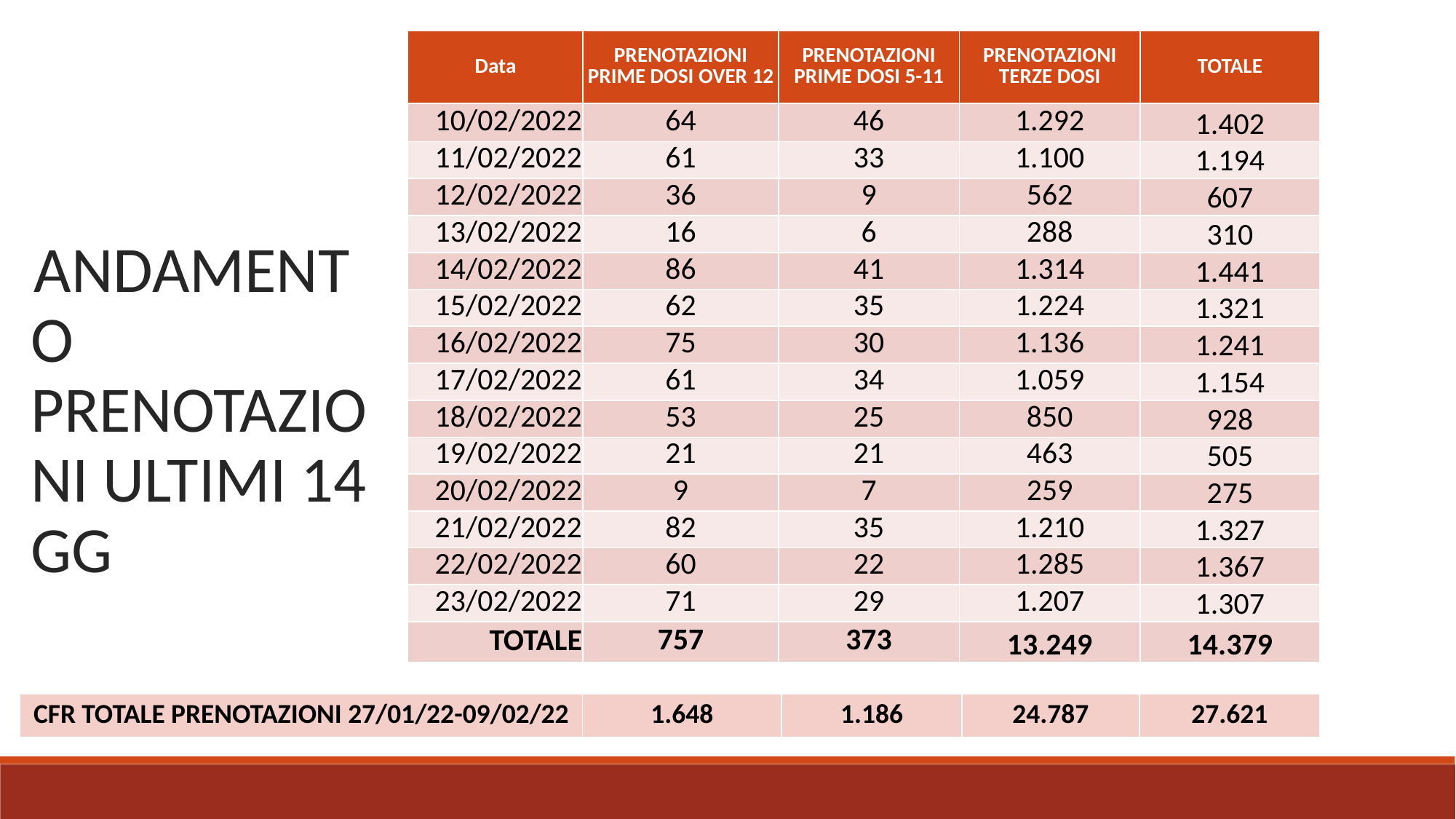

| Data | PRENOTAZIONI PRIME DOSI OVER 12 | PRENOTAZIONI PRIME DOSI 5-11 | PRENOTAZIONI TERZE DOSI | TOTALE |
| --- | --- | --- | --- | --- |
| 10/02/2022 | 64 | 46 | 1.292 | 1.402 |
| 11/02/2022 | 61 | 33 | 1.100 | 1.194 |
| 12/02/2022 | 36 | 9 | 562 | 607 |
| 13/02/2022 | 16 | 6 | 288 | 310 |
| 14/02/2022 | 86 | 41 | 1.314 | 1.441 |
| 15/02/2022 | 62 | 35 | 1.224 | 1.321 |
| 16/02/2022 | 75 | 30 | 1.136 | 1.241 |
| 17/02/2022 | 61 | 34 | 1.059 | 1.154 |
| 18/02/2022 | 53 | 25 | 850 | 928 |
| 19/02/2022 | 21 | 21 | 463 | 505 |
| 20/02/2022 | 9 | 7 | 259 | 275 |
| 21/02/2022 | 82 | 35 | 1.210 | 1.327 |
| 22/02/2022 | 60 | 22 | 1.285 | 1.367 |
| 23/02/2022 | 71 | 29 | 1.207 | 1.307 |
| TOTALE | 757 | 373 | 13.249 | 14.379 |
Andamento prenotazioni ultimi 14 gg
| CFR TOTALE PRENOTAZIONI 27/01/22-09/02/22 | 1.648 | 1.186 | 24.787 | 27.621 |
| --- | --- | --- | --- | --- |